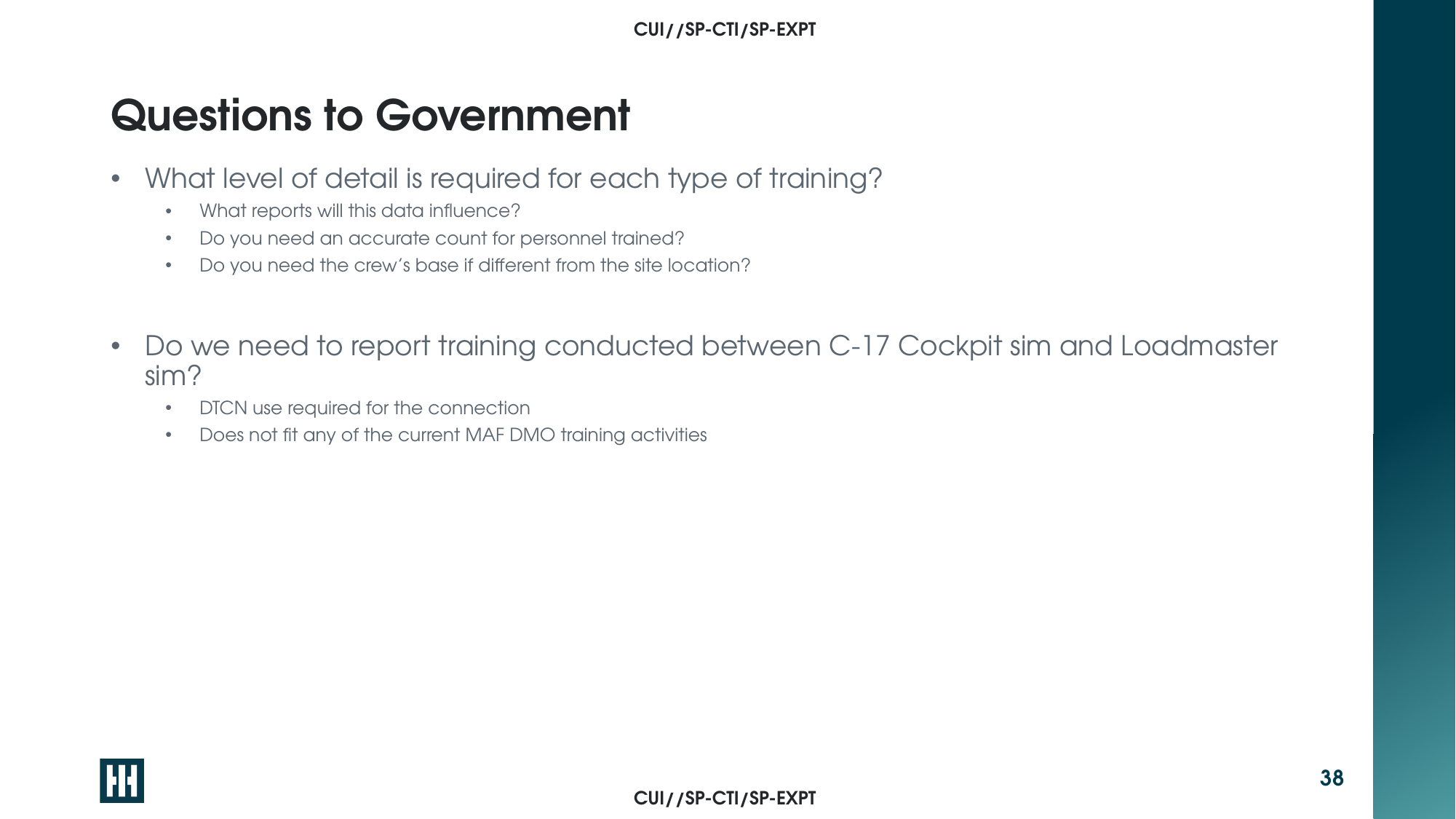

# Questions to Government
What level of detail is required for each type of training?
What reports will this data influence?
Do you need an accurate count for personnel trained?
Do you need the crew’s base if different from the site location?

Do we need to report training conducted between C-17 Cockpit sim and Loadmaster sim?
DTCN use required for the connection
Does not fit any of the current MAF DMO training activities
38